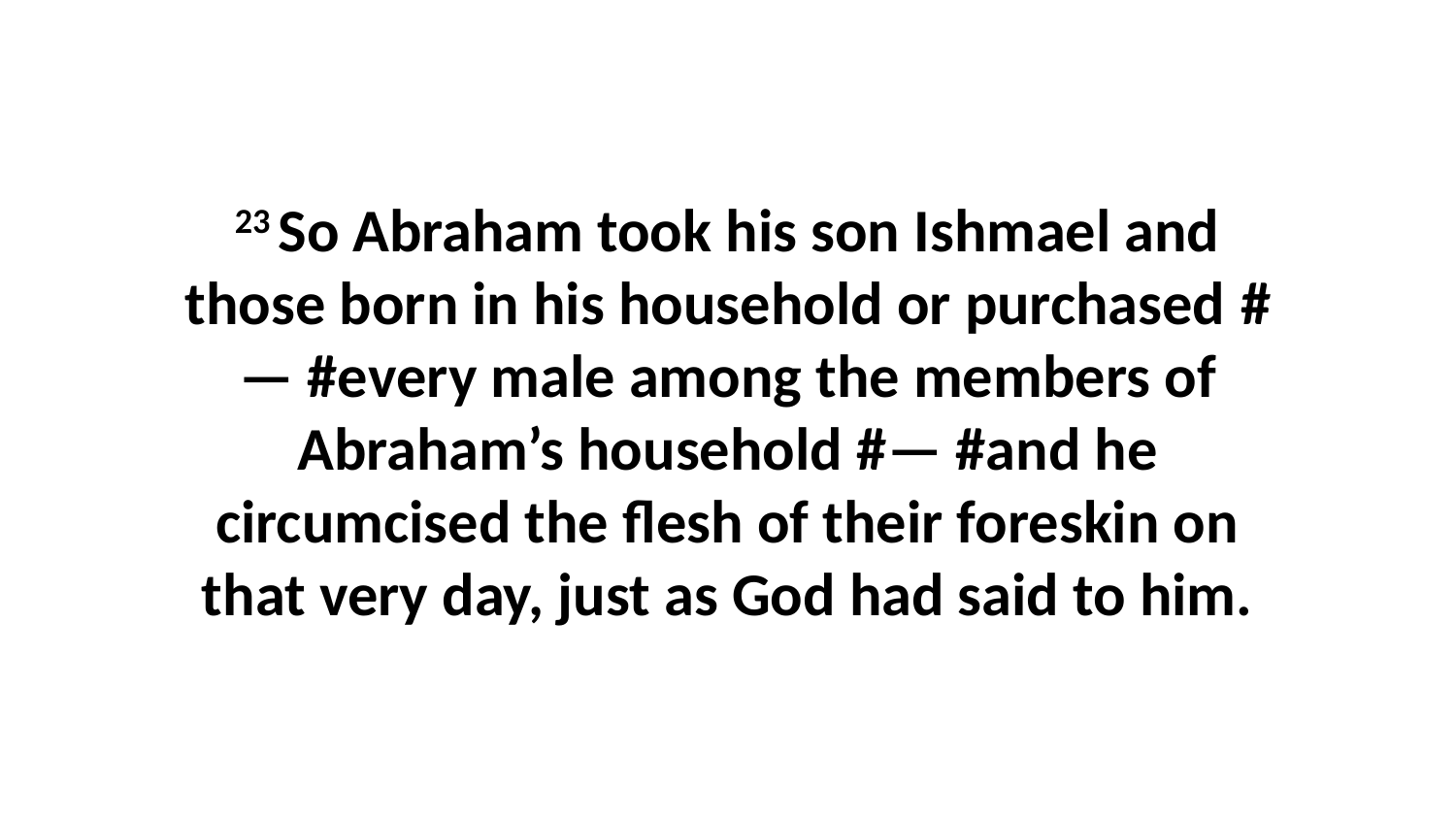

23 So Abraham took his son Ishmael and those born in his household or purchased #— #every male among the members of Abraham’s household #— #and he circumcised the flesh of their foreskin on that very day, just as God had said to him.